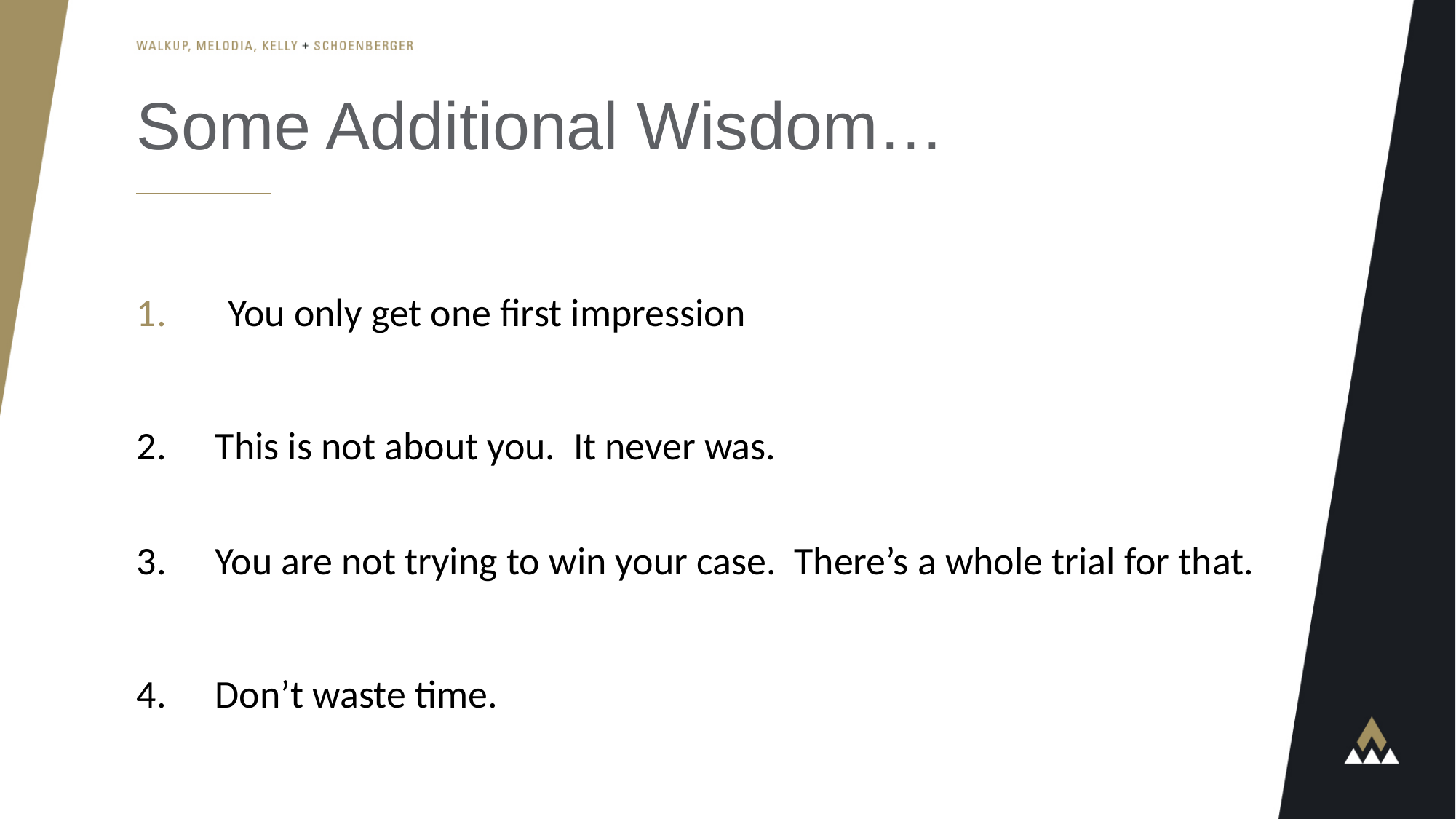

# Some Additional Wisdom…

You only get one first impression

2.	This is not about you.  It never was.

3.	You are not trying to win your case.  There’s a whole trial for that.

4.	Don’t waste time.